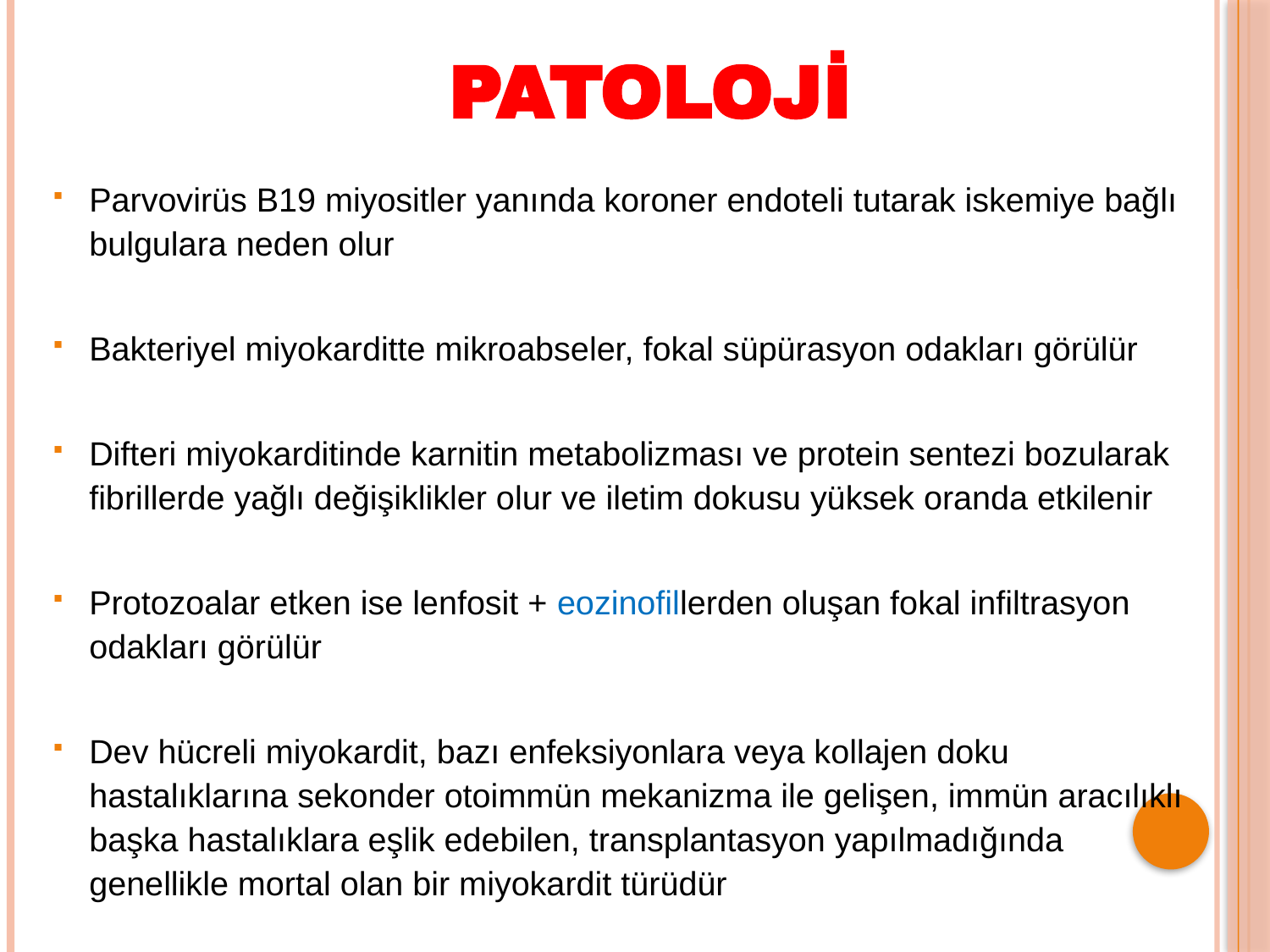

PATOLOJİ
Parvovirüs B19 miyositler yanında koroner endoteli tutarak iskemiye bağlı bulgulara neden olur

Bakteriyel miyokarditte mikroabseler, fokal süpürasyon odakları görülür

Difteri miyokarditinde karnitin metabolizması ve protein sentezi bozularak fibrillerde yağlı değişiklikler olur ve iletim dokusu yüksek oranda etkilenir

Protozoalar etken ise lenfosit + eozinofillerden oluşan fokal infiltrasyon odakları görülür

Dev hücreli miyokardit, bazı enfeksiyonlara veya kollajen doku hastalıklarına sekonder otoimmün mekanizma ile gelişen, immün aracılıklı başka hastalıklara eşlik edebilen, transplantasyon yapılmadığında genellikle mortal olan bir miyokardit türüdür